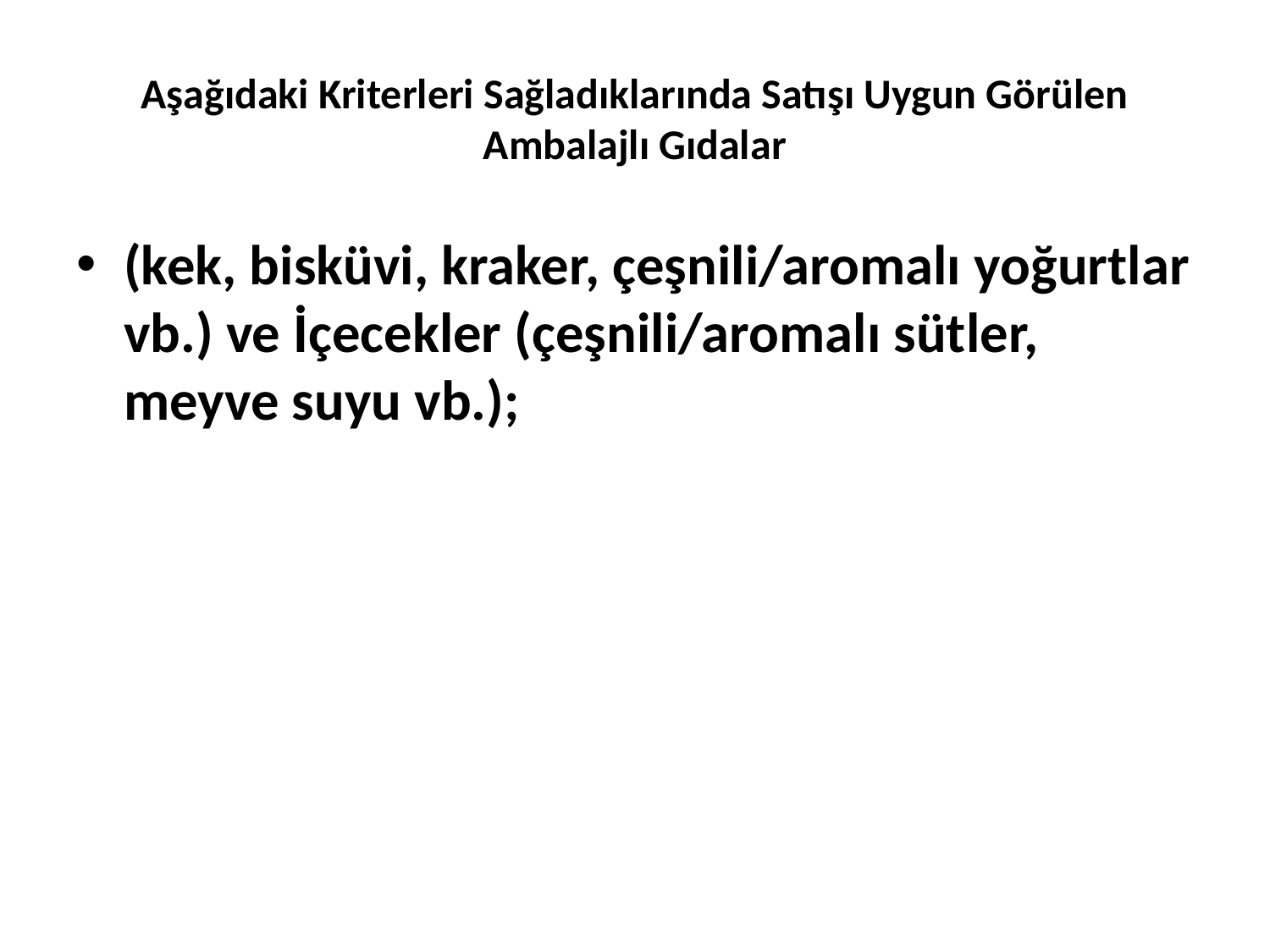

# Aşağıdaki Kriterleri Sağladıklarında Satışı Uygun Görülen Ambalajlı Gıdalar
(kek, bisküvi, kraker, çeşnili/aromalı yoğurtlar vb.) ve İçecekler (çeşnili/aromalı sütler, meyve suyu vb.);